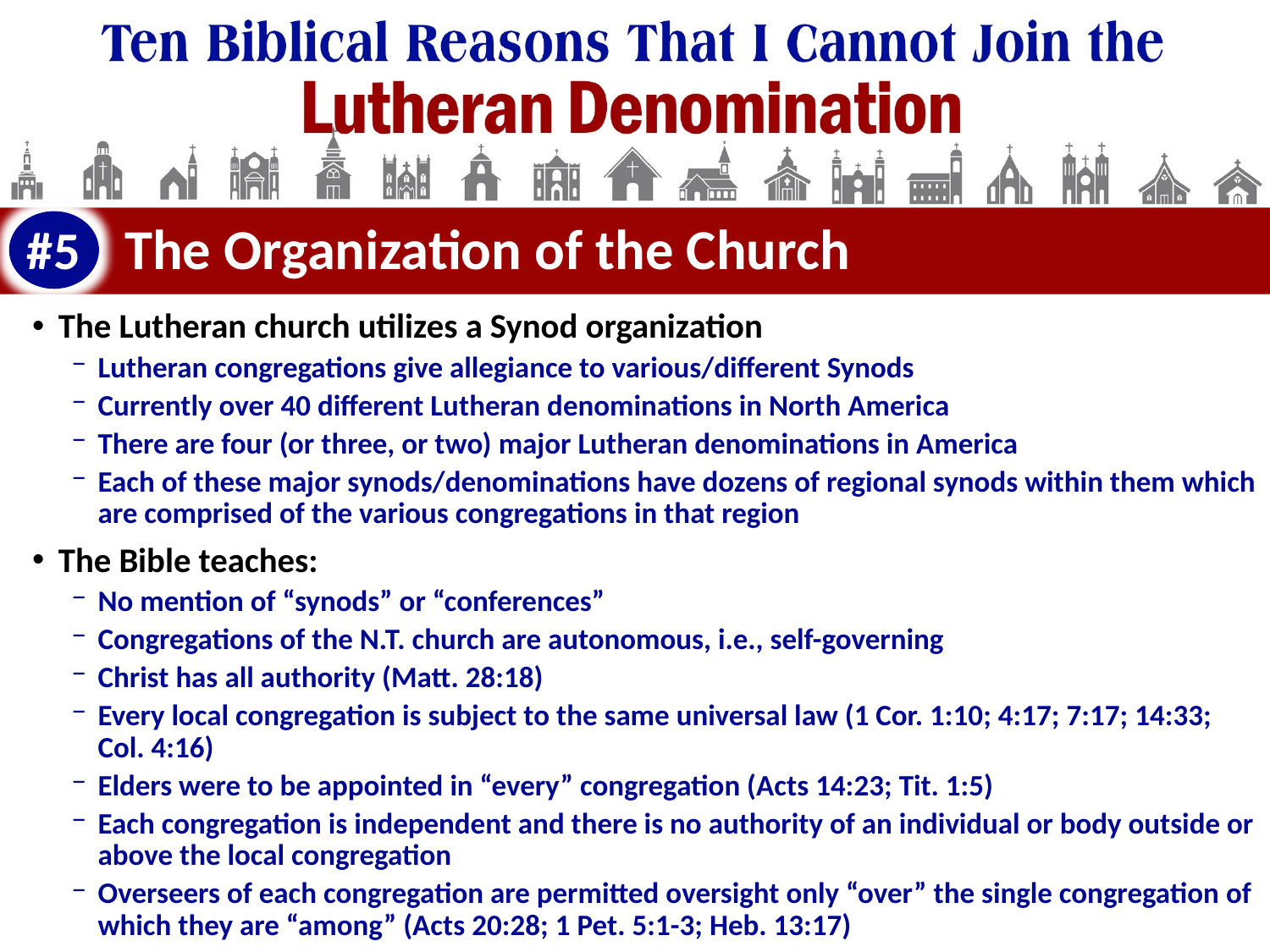

#5
# The Organization of the Church
The Lutheran church utilizes a Synod organization
Lutheran congregations give allegiance to various/different Synods
Currently over 40 different Lutheran denominations in North America
There are four (or three, or two) major Lutheran denominations in America
Each of these major synods/denominations have dozens of regional synods within them which are comprised of the various congregations in that region
The Bible teaches:
No mention of “synods” or “conferences”
Congregations of the N.T. church are autonomous, i.e., self-governing
Christ has all authority (Matt. 28:18)
Every local congregation is subject to the same universal law (1 Cor. 1:10; 4:17; 7:17; 14:33; Col. 4:16)
Elders were to be appointed in “every” congregation (Acts 14:23; Tit. 1:5)
Each congregation is independent and there is no authority of an individual or body outside or above the local congregation
Overseers of each congregation are permitted oversight only “over” the single congregation of which they are “among” (Acts 20:28; 1 Pet. 5:1-3; Heb. 13:17)